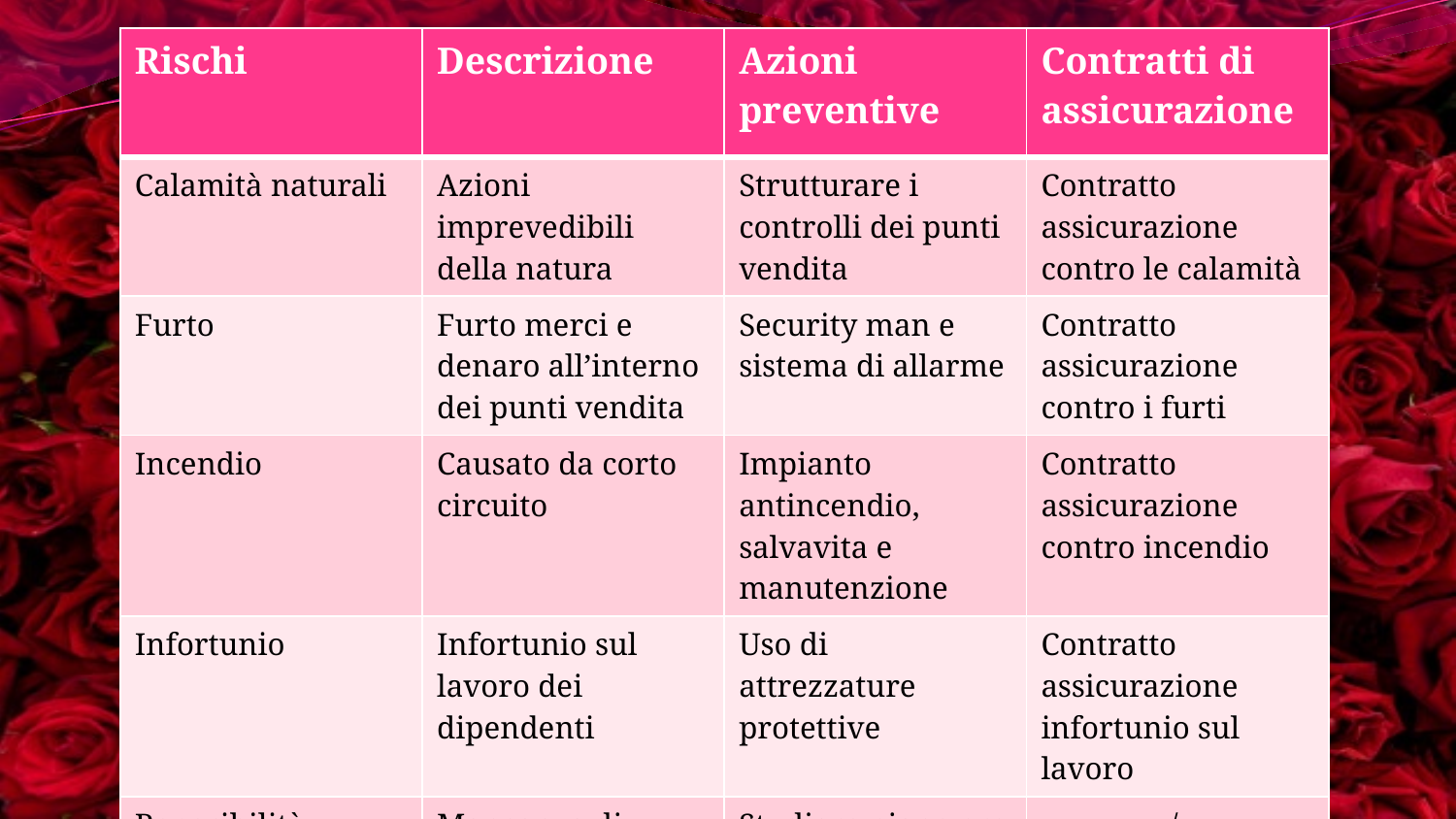

| Rischi | Descrizione | Azioni preventive | Contratti di assicurazione |
| --- | --- | --- | --- |
| Calamità naturali | Azioni imprevedibili della natura | Strutturare i controlli dei punti vendita | Contratto assicurazione contro le calamità |
| Furto | Furto merci e denaro all’interno dei punti vendita | Security man e sistema di allarme | Contratto assicurazione contro i furti |
| Incendio | Causato da corto circuito | Impianto antincendio, salvavita e manutenzione | Contratto assicurazione contro incendio |
| Infortunio | Infortunio sul lavoro dei dipendenti | Uso di attrezzature protettive | Contratto assicurazione infortunio sul lavoro |
| Reperibilità personale | Mancanza di personale preparato | Studiare piano ore con possibili straordinari | / |